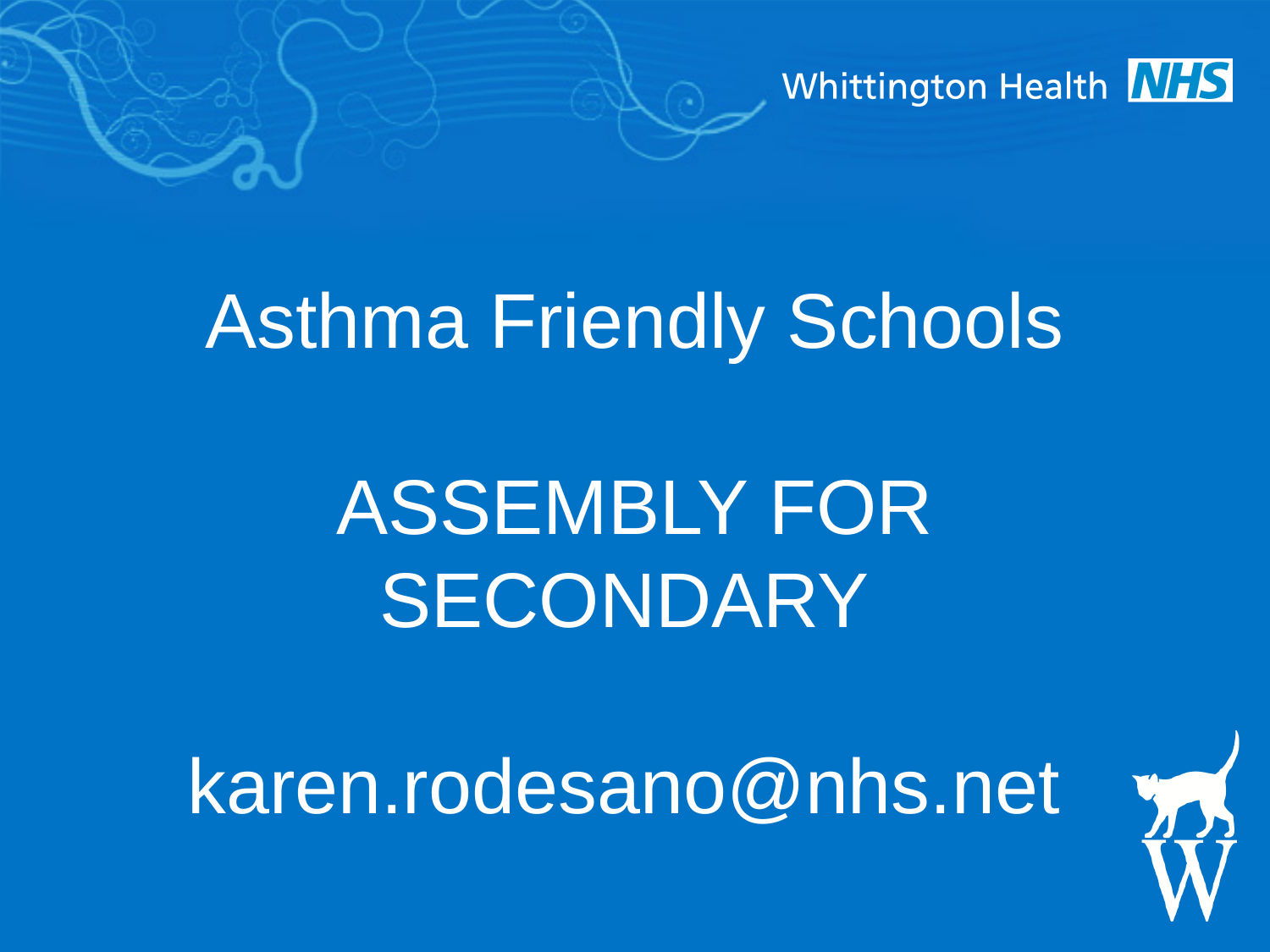

# Asthma Friendly Schools ASSEMBLY FOR SECONDARY karen.rodesano@nhs.net